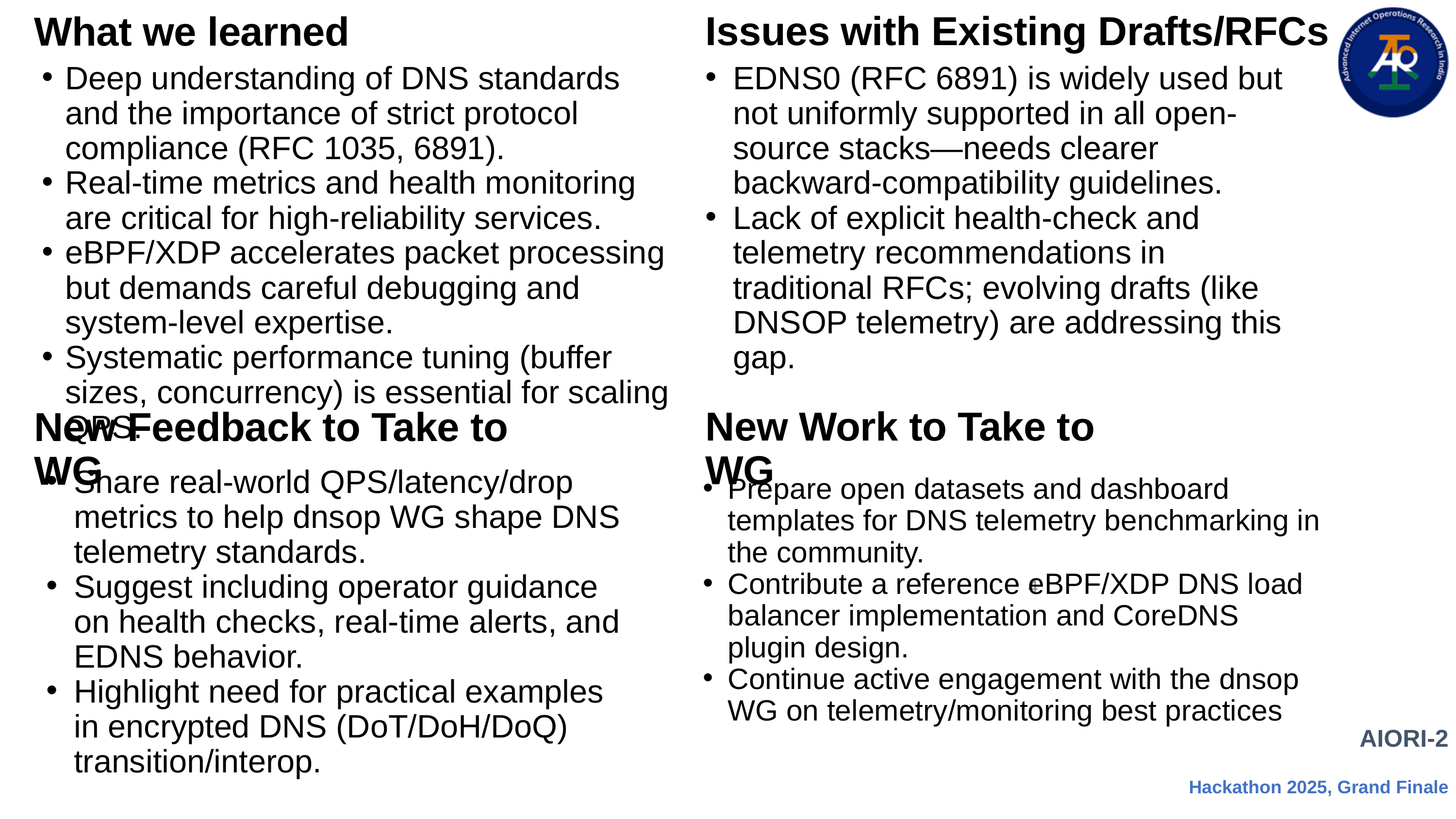

What we learned

Issues with Existing Drafts/RFCs

Deep understanding of DNS standards and the importance of strict protocol compliance (RFC 1035, 6891).
Real-time metrics and health monitoring are critical for high-reliability services.
eBPF/XDP accelerates packet processing but demands careful debugging and system-level expertise.
Systematic performance tuning (buffer sizes, concurrency) is essential for scaling QPS.

EDNS0 (RFC 6891) is widely used but not uniformly supported in all open-source stacks—needs clearer backward-compatibility guidelines.
Lack of explicit health-check and telemetry recommendations in traditional RFCs; evolving drafts (like DNSOP telemetry) are addressing this gap.

New Feedback to Take to WG

New Work to Take to WG

Share real-world QPS/latency/drop metrics to help dnsop WG shape DNS telemetry standards.
Suggest including operator guidance on health checks, real-time alerts, and EDNS behavior.
Highlight need for practical examples in encrypted DNS (DoT/DoH/DoQ) transition/interop.

Prepare open datasets and dashboard templates for DNS telemetry benchmarking in the community.
Contribute a reference eBPF/XDP DNS load balancer implementation and CoreDNS plugin design.
Continue active engagement with the dnsop WG on telemetry/monitoring best practices

4
AIORI-2
Hackathon 2025, Grand Finale